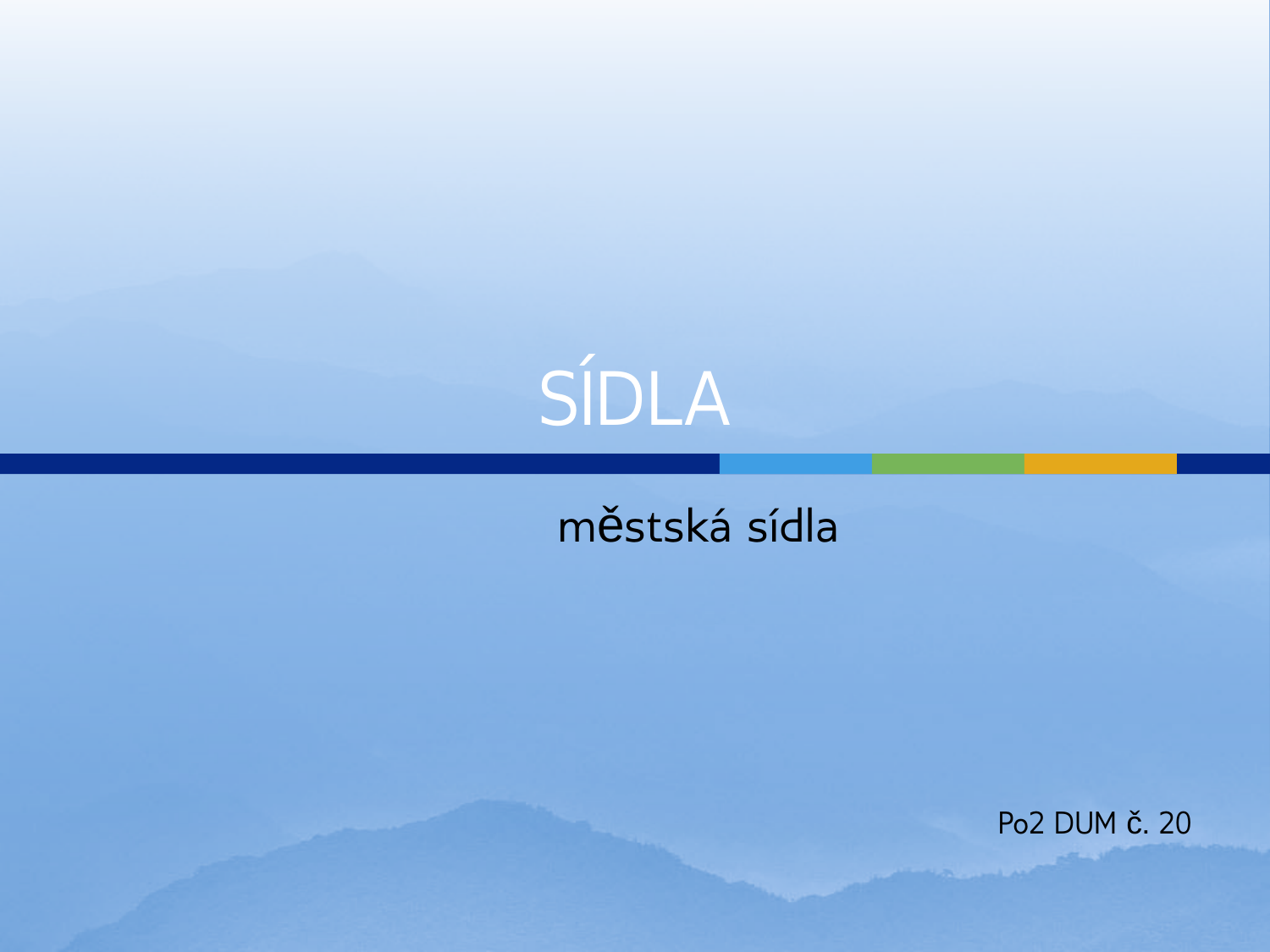

# SÍDLA
	městská sídla
Po2 DUM č. 20